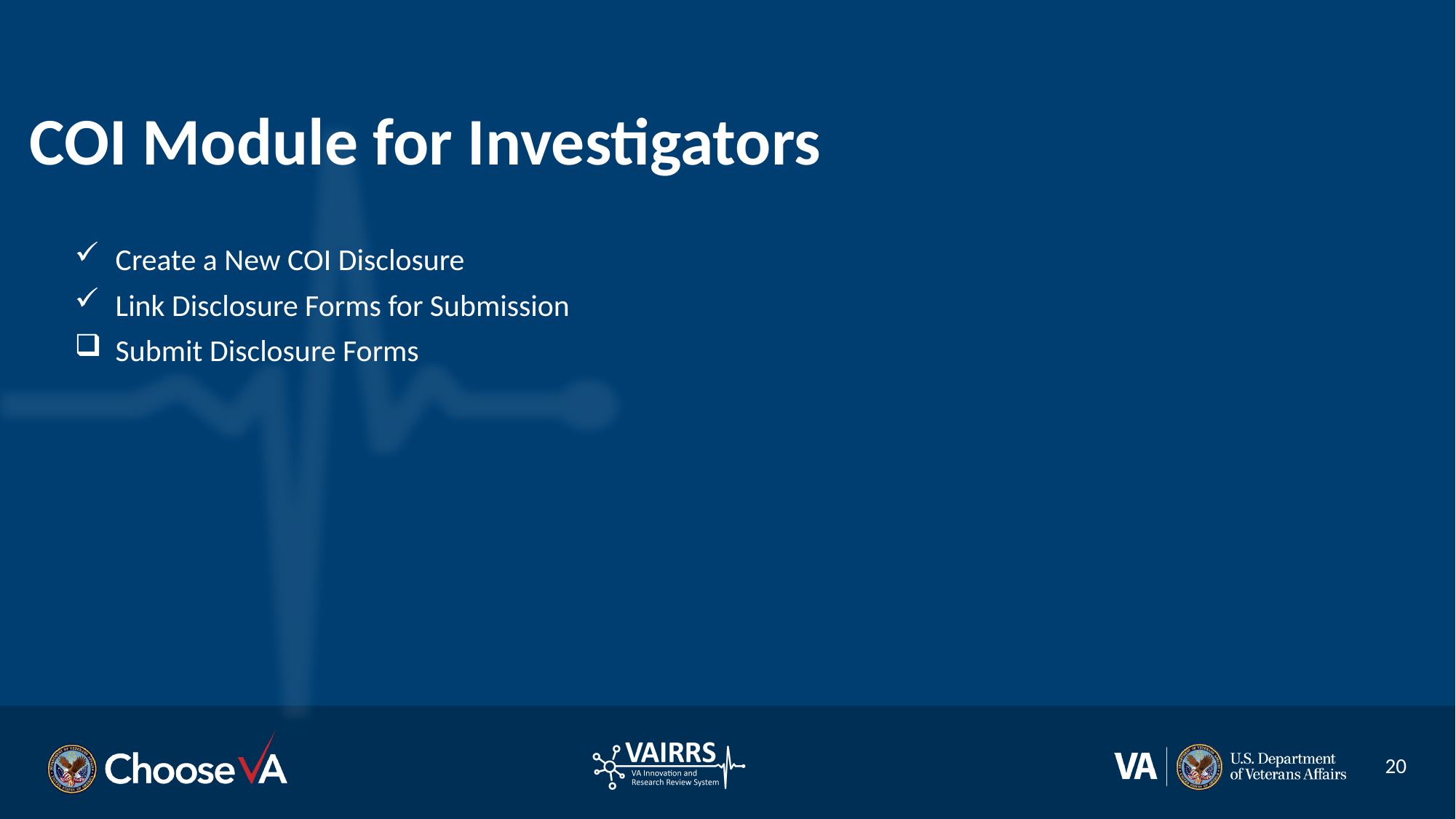

# COI Module for Investigators
Create a New COI Disclosure
Link Disclosure Forms for Submission
Submit Disclosure Forms